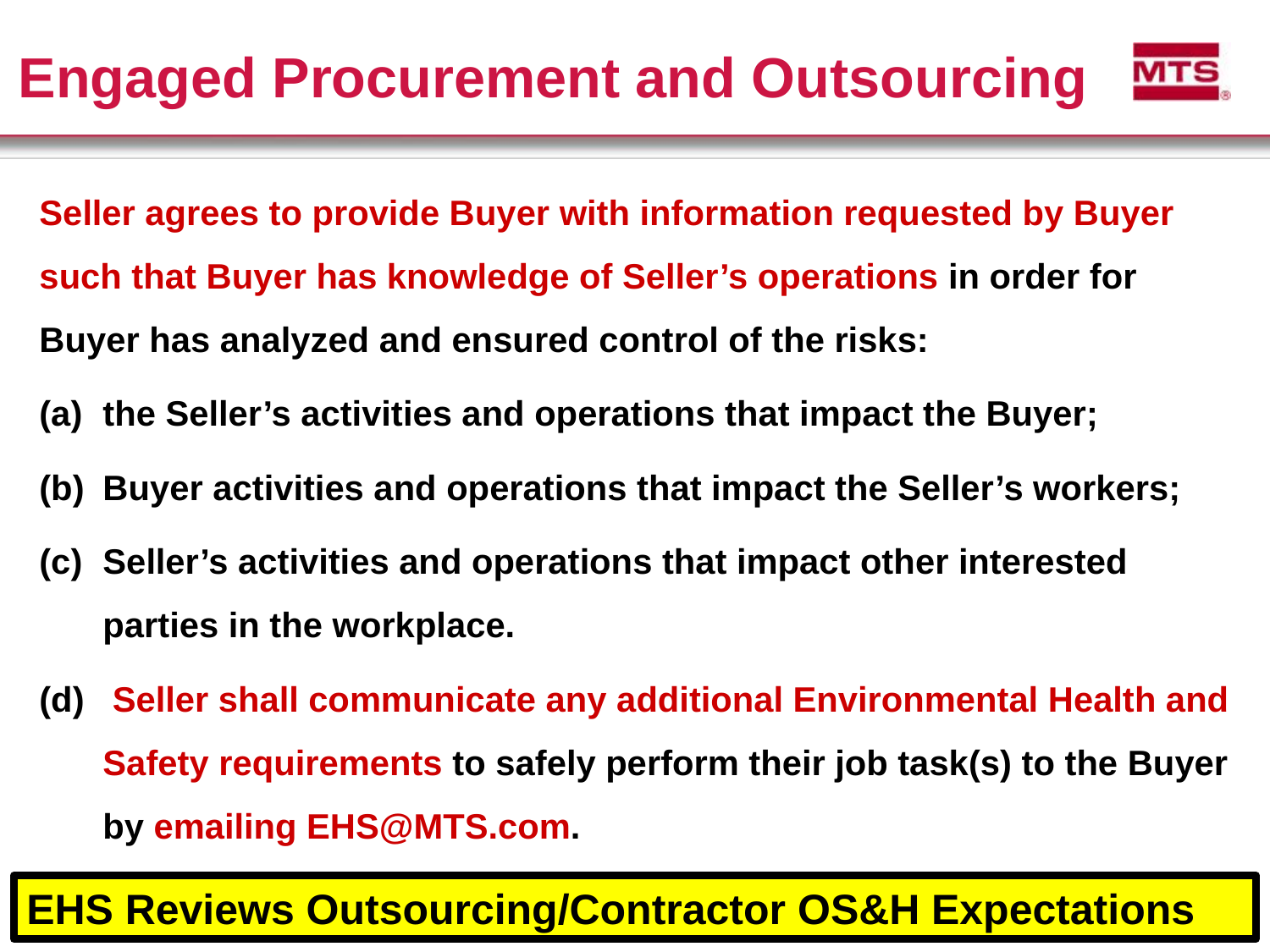

# Engaged Procurement and Outsourcing
Seller agrees to provide Buyer with information requested by Buyer such that Buyer has knowledge of Seller’s operations in order for Buyer has analyzed and ensured control of the risks:
the Seller’s activities and operations that impact the Buyer;
Buyer activities and operations that impact the Seller’s workers;
Seller’s activities and operations that impact other interested parties in the workplace.
 Seller shall communicate any additional Environmental Health and Safety requirements to safely perform their job task(s) to the Buyer by emailing EHS@MTS.com.
EHS Reviews Outsourcing/Contractor OS&H Expectations